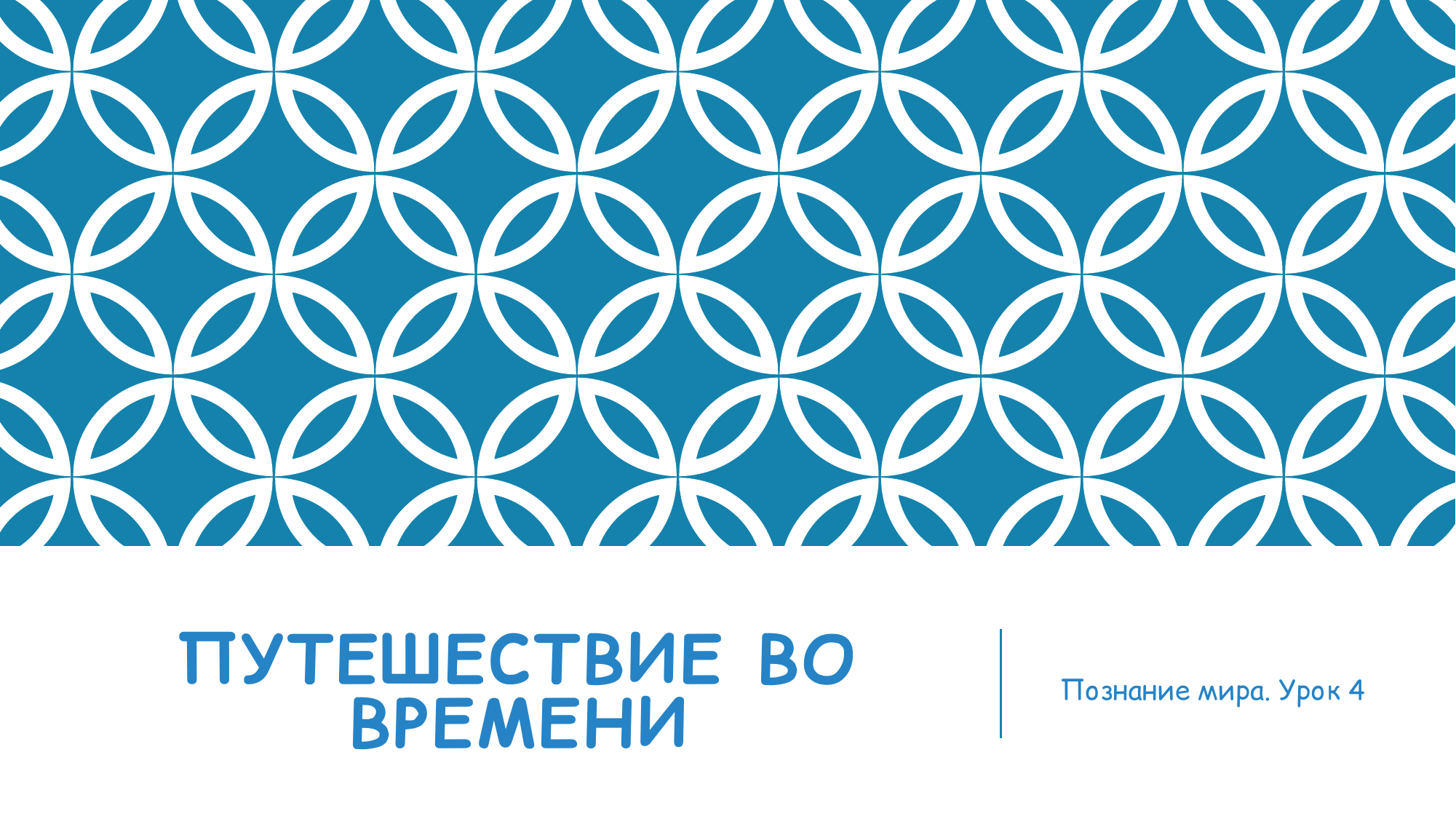

# Путешествие во времени
Познание мира. Урок 4